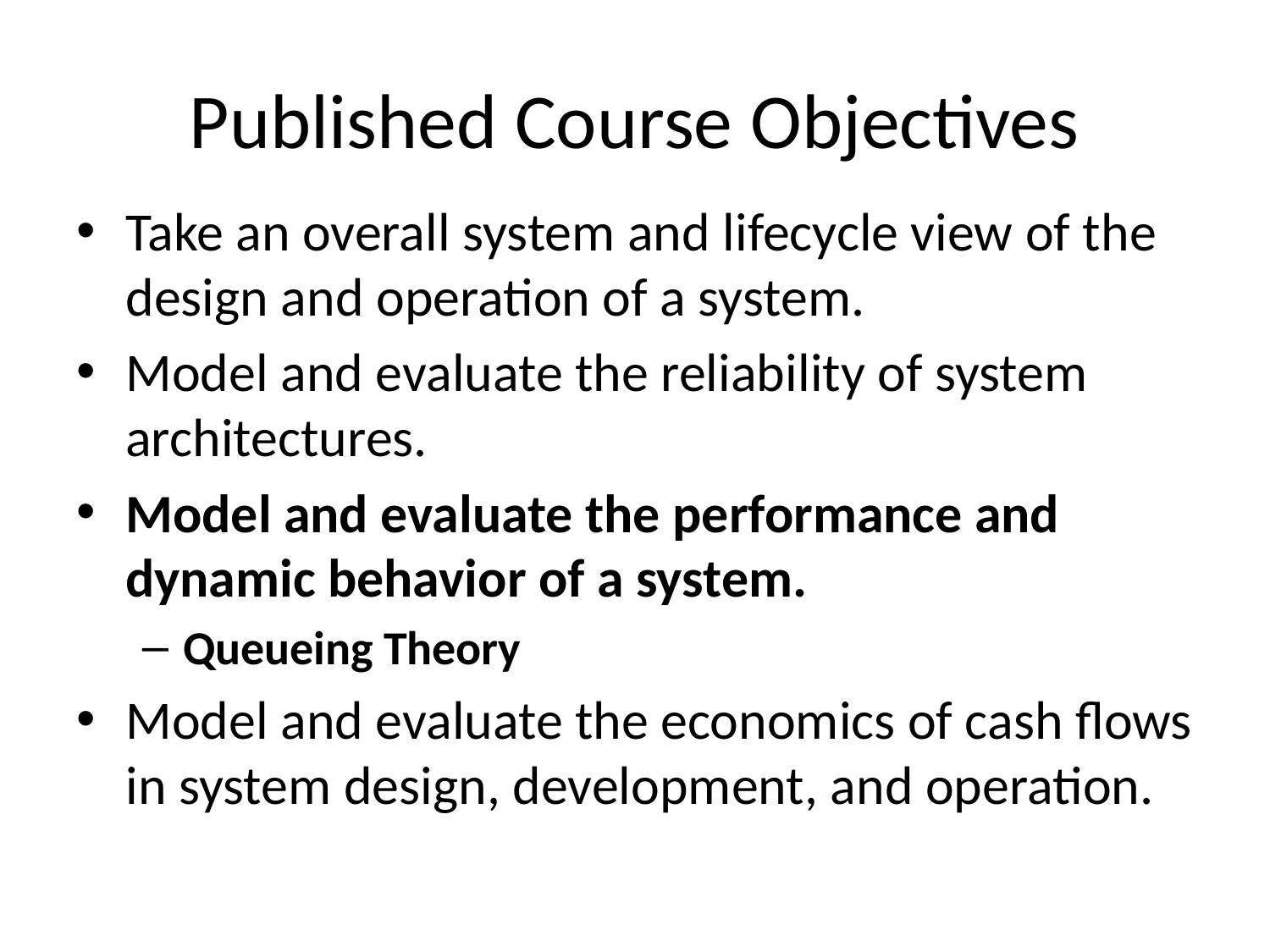

# Published Course Objectives
Take an overall system and lifecycle view of the design and operation of a system.
Model and evaluate the reliability of system architectures.
Model and evaluate the performance and dynamic behavior of a system.
Queueing Theory
Model and evaluate the economics of cash flows in system design, development, and operation.